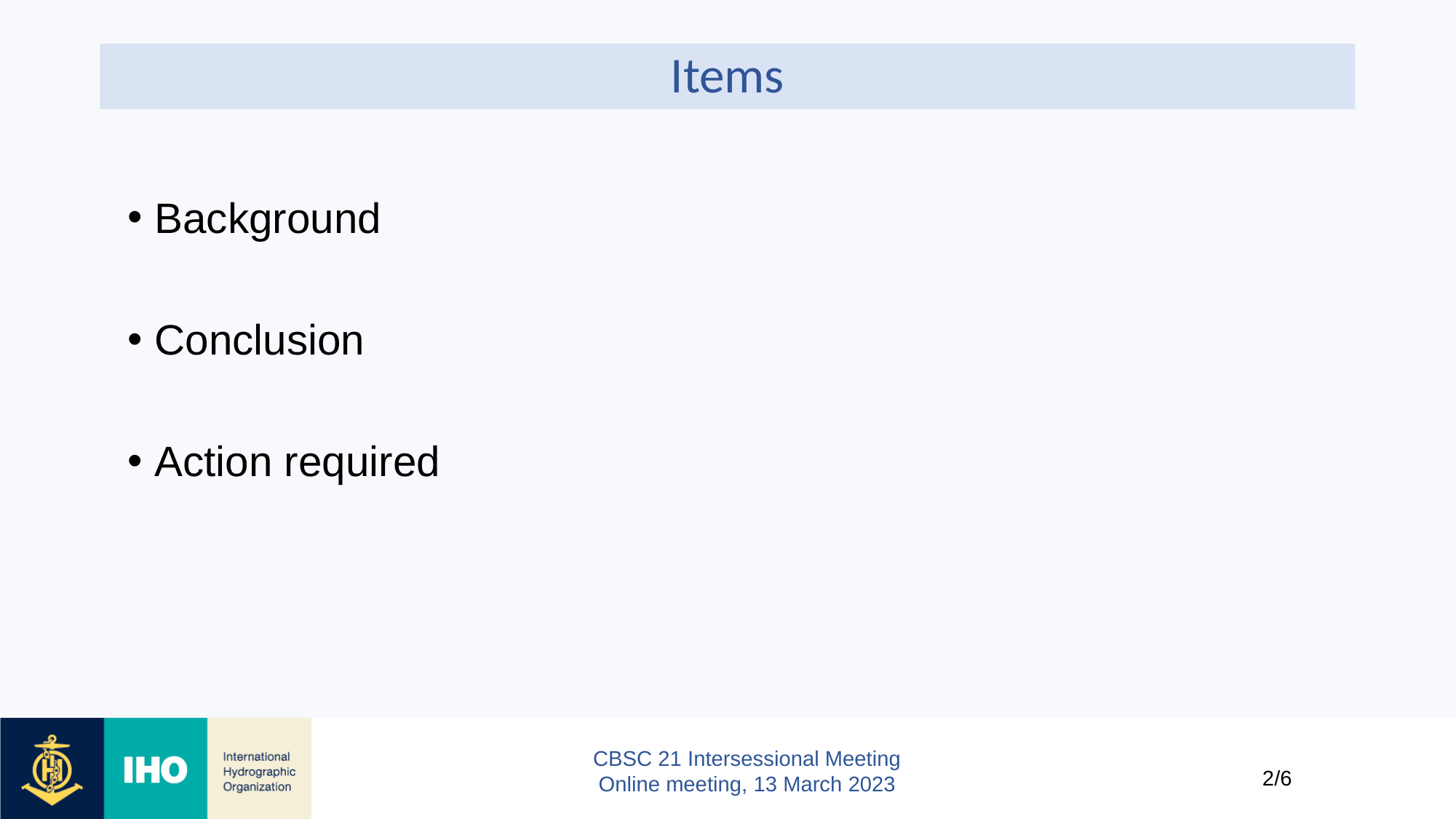

# Items
Background

Conclusion

Action required
2/6